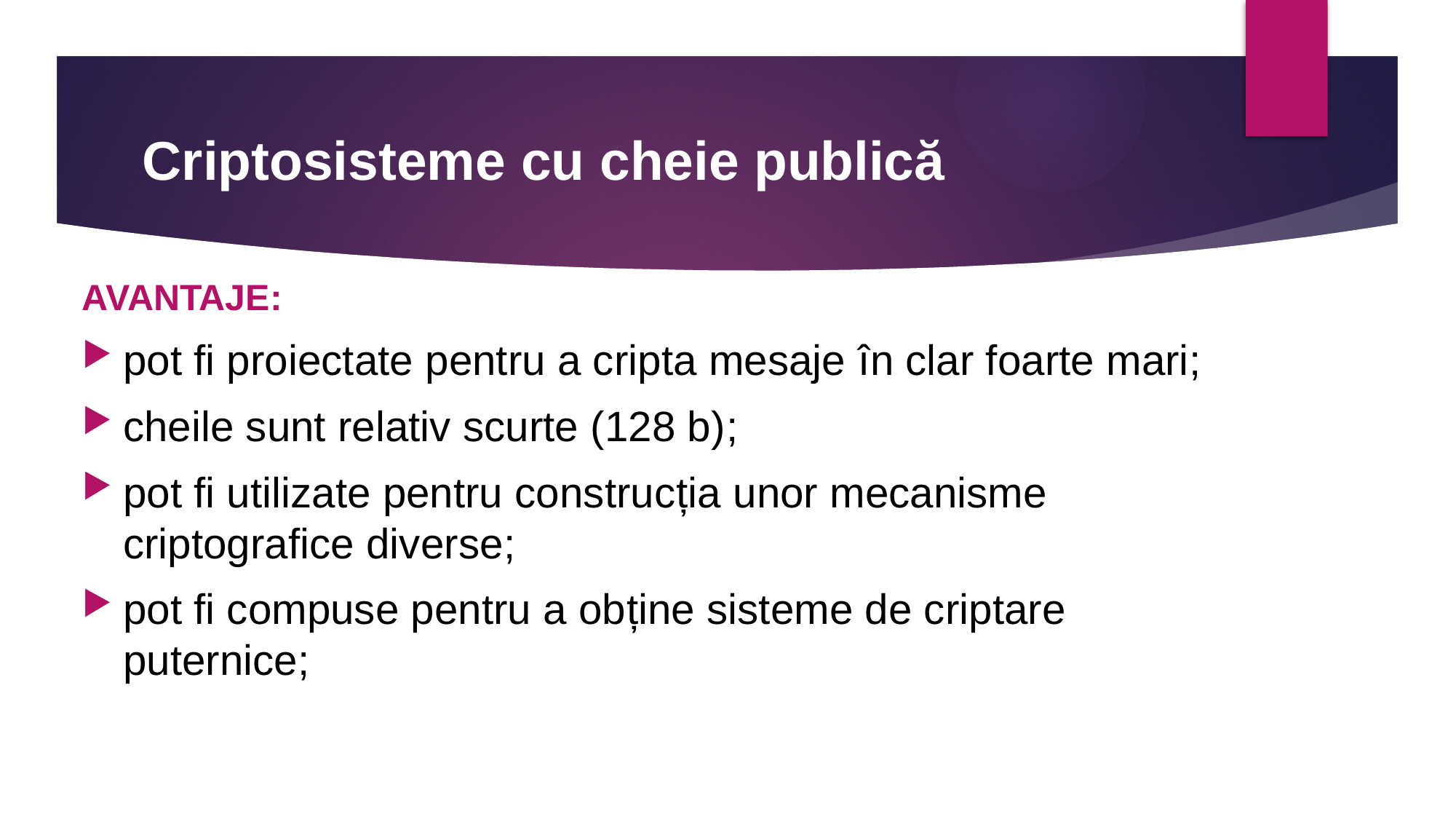

# Criptosisteme cu cheie publică
AVANTAJE:
pot fi proiectate pentru a cripta mesaje în clar foarte mari;
cheile sunt relativ scurte (128 b);
pot fi utilizate pentru construcția unor mecanisme criptografice diverse;
pot fi compuse pentru a obține sisteme de criptare puternice;